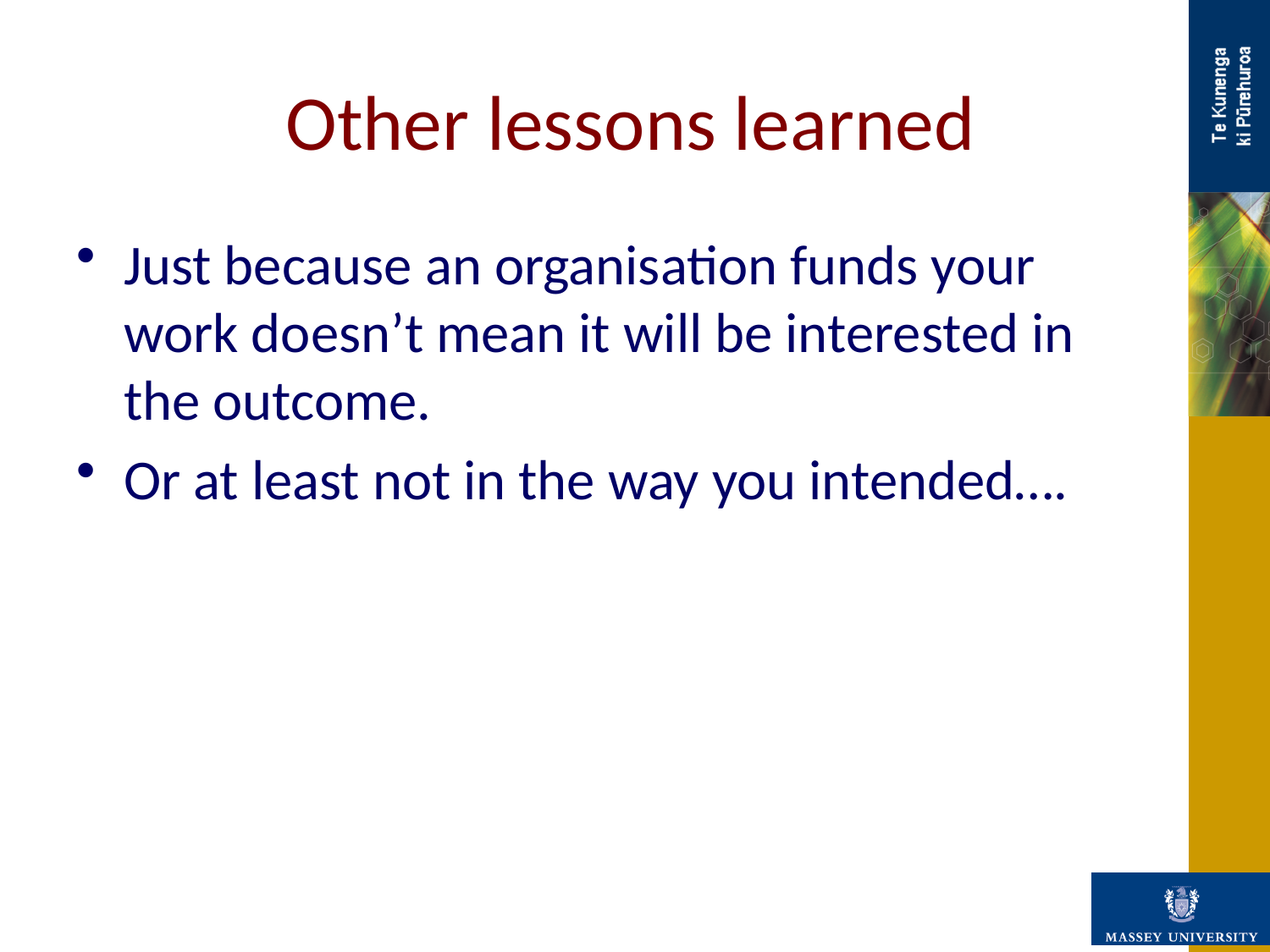

# Other lessons learned
Just because an organisation funds your work doesn’t mean it will be interested in the outcome.
Or at least not in the way you intended….